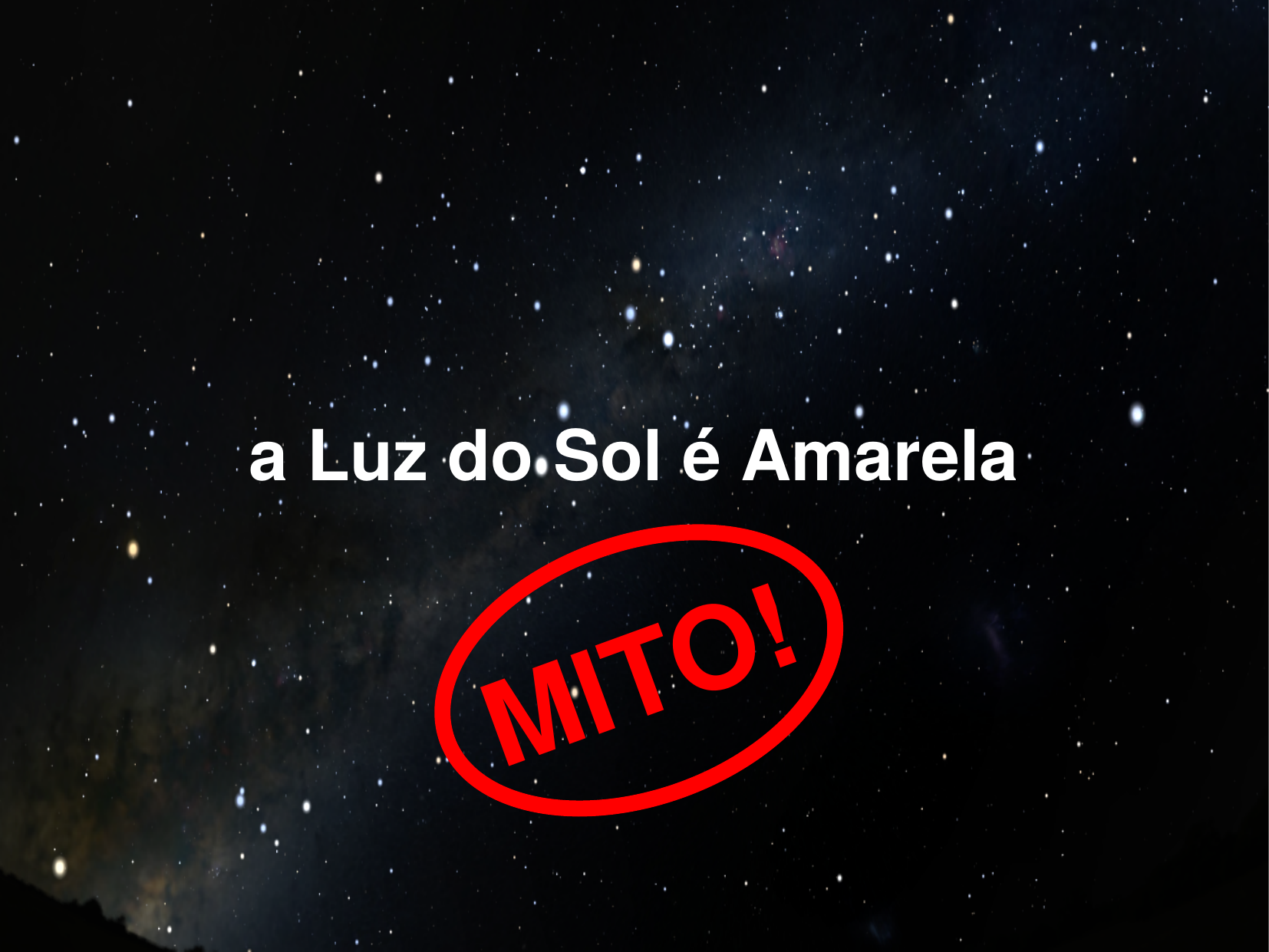

a Luz do Sol é Amarela
MITO!